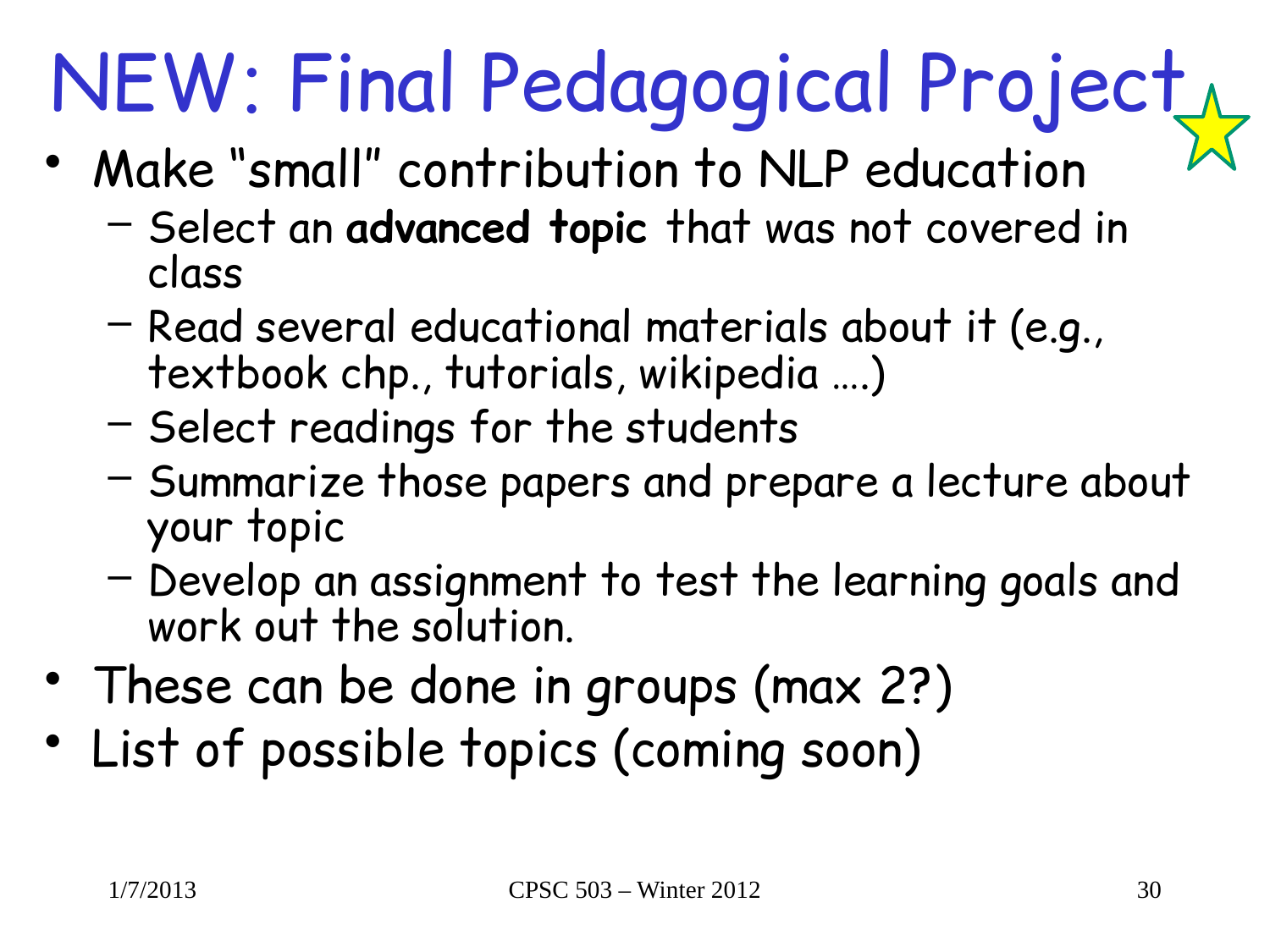

# NEW: Final Pedagogical Project

Make “small” contribution to NLP education
Select an advanced topic that was not covered in class
Read several educational materials about it (e.g., textbook chp., tutorials, wikipedia ….)
Select readings for the students
Summarize those papers and prepare a lecture about your topic
Develop an assignment to test the learning goals and  work out the solution.
These can be done in groups (max 2?)
List of possible topics (coming soon)

1/7/2013
CPSC 503 – Winter 2012
30